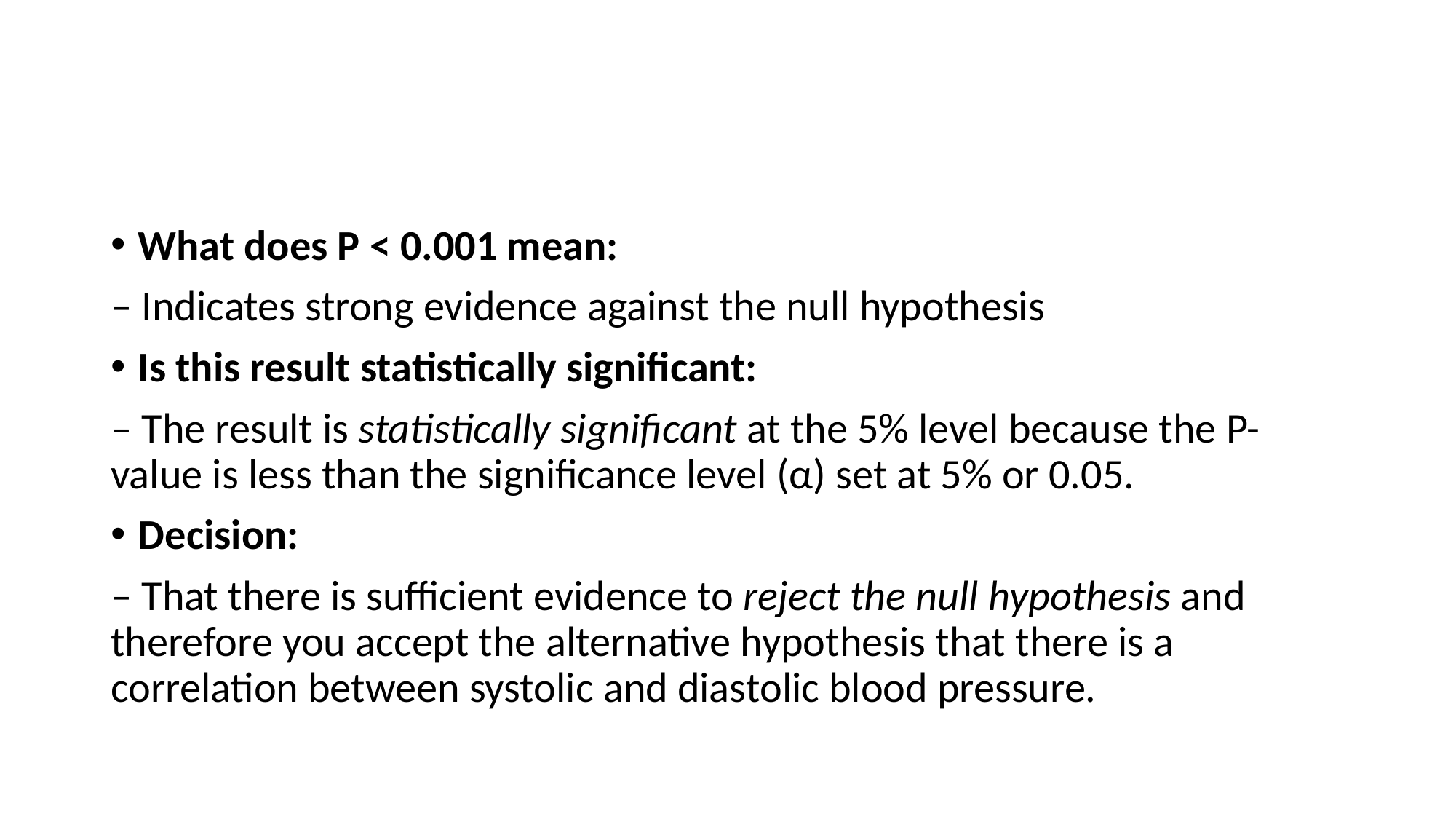

#
What does P < 0.001 mean:
– Indicates strong evidence against the null hypothesis
Is this result statistically significant:
– The result is statistically significant at the 5% level because the P-value is less than the significance level (α) set at 5% or 0.05.
Decision:
– That there is sufficient evidence to reject the null hypothesis and therefore you accept the alternative hypothesis that there is a correlation between systolic and diastolic blood pressure.